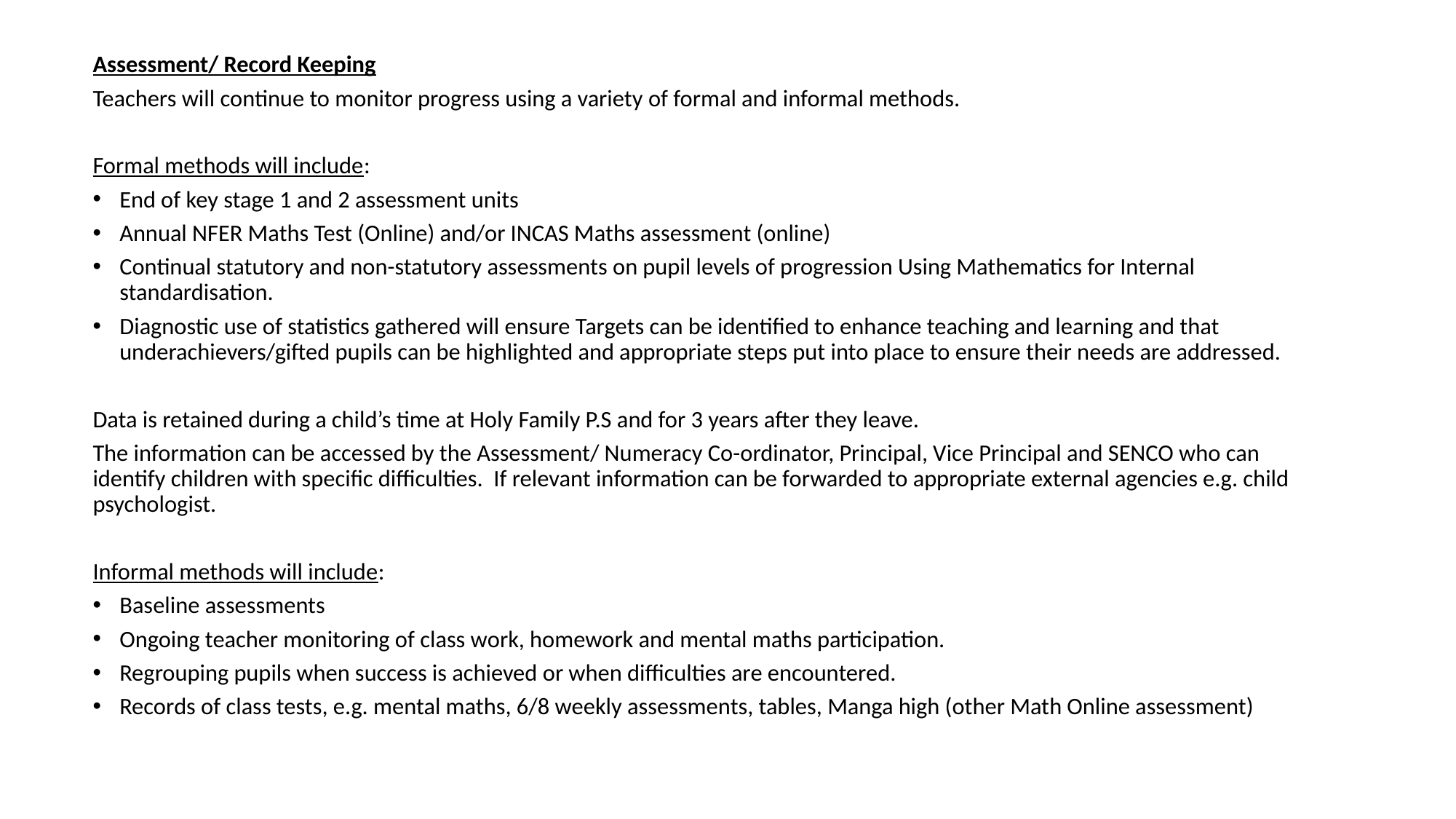

Assessment/ Record Keeping
Teachers will continue to monitor progress using a variety of formal and informal methods.

Formal methods will include:
End of key stage 1 and 2 assessment units
Annual NFER Maths Test (Online) and/or INCAS Maths assessment (online)
Continual statutory and non-statutory assessments on pupil levels of progression Using Mathematics for Internal standardisation.
Diagnostic use of statistics gathered will ensure Targets can be identified to enhance teaching and learning and that underachievers/gifted pupils can be highlighted and appropriate steps put into place to ensure their needs are addressed.

Data is retained during a child’s time at Holy Family P.S and for 3 years after they leave.
The information can be accessed by the Assessment/ Numeracy Co-ordinator, Principal, Vice Principal and SENCO who can identify children with specific difficulties.  If relevant information can be forwarded to appropriate external agencies e.g. child psychologist.

Informal methods will include:
Baseline assessments
Ongoing teacher monitoring of class work, homework and mental maths participation.
Regrouping pupils when success is achieved or when difficulties are encountered.
Records of class tests, e.g. mental maths, 6/8 weekly assessments, tables, Manga high (other Math Online assessment)